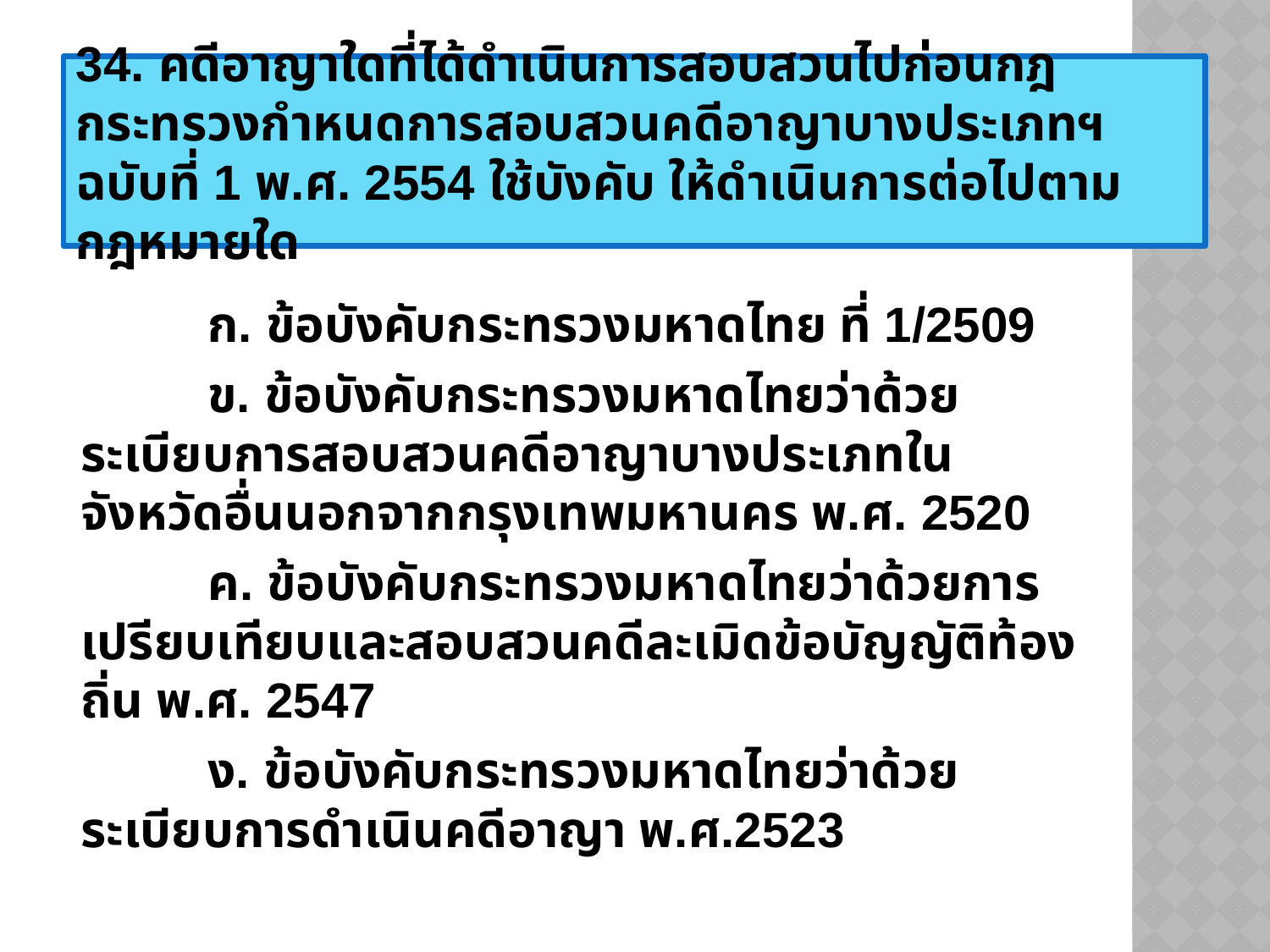

34. คดีอาญาใดที่ได้ดำเนินการสอบสวนไปก่อนกฎกระทรวงกำหนดการสอบสวนคดีอาญาบางประเภทฯ ฉบับที่ 1 พ.ศ. 2554 ใช้บังคับ ให้ดำเนินการต่อไปตามกฎหมายใด

	ก. ข้อบังคับกระทรวงมหาดไทย ที่ 1/2509
	ข. ข้อบังคับกระทรวงมหาดไทยว่าด้วยระเบียบการสอบสวนคดีอาญาบางประเภทในจังหวัดอื่นนอกจากกรุงเทพมหานคร พ.ศ. 2520
	ค. ข้อบังคับกระทรวงมหาดไทยว่าด้วยการเปรียบเทียบและสอบสวนคดีละเมิดข้อบัญญัติท้องถิ่น พ.ศ. 2547
	ง. ข้อบังคับกระทรวงมหาดไทยว่าด้วยระเบียบการดำเนินคดีอาญา พ.ศ.2523